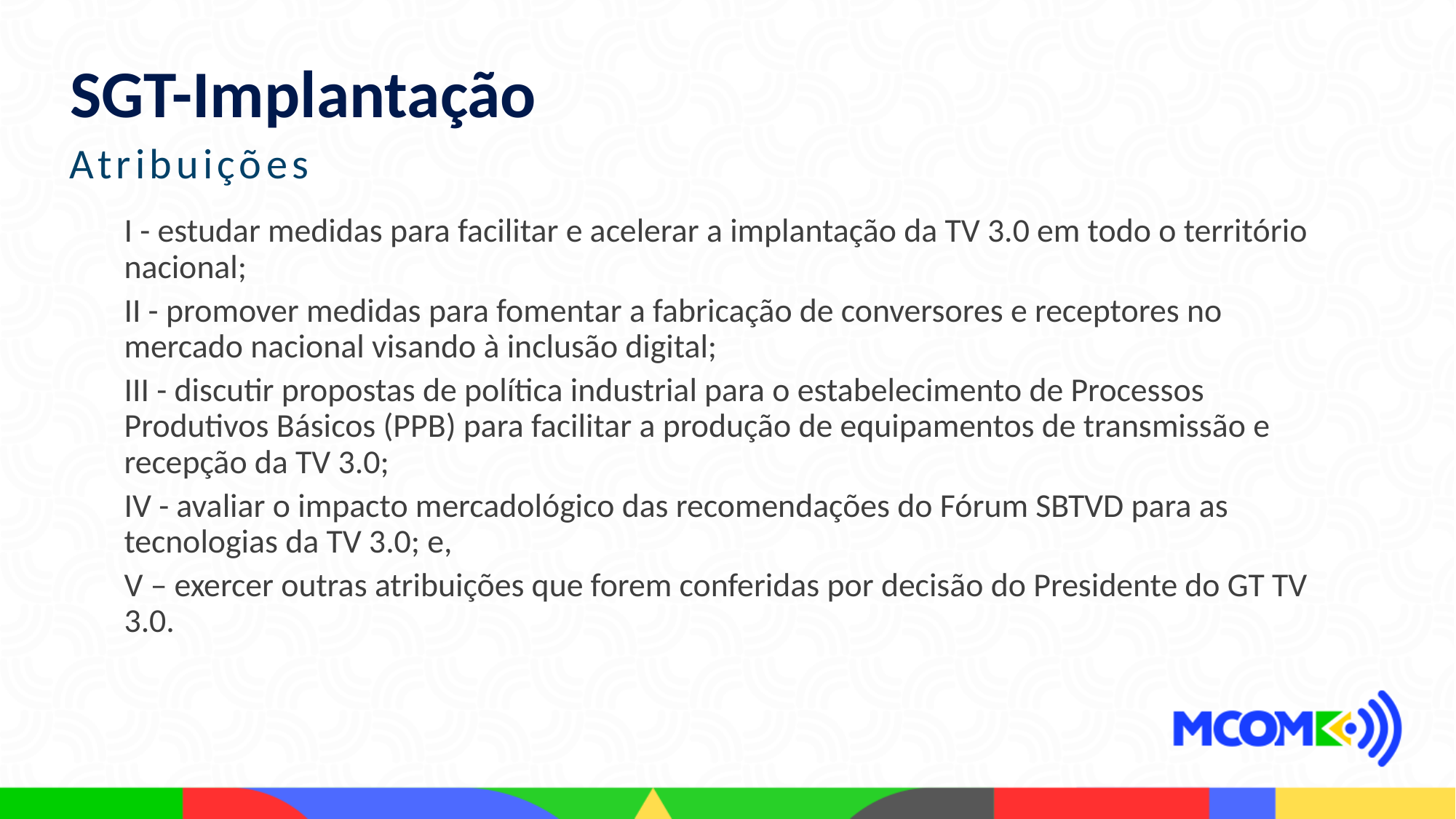

SGT-Implantação
Atribuições

I - estudar medidas para facilitar e acelerar a implantação da TV 3.0 em todo o território nacional;
II - promover medidas para fomentar a fabricação de conversores e receptores no mercado nacional visando à inclusão digital;
III - discutir propostas de política industrial para o estabelecimento de Processos Produtivos Básicos (PPB) para facilitar a produção de equipamentos de transmissão e recepção da TV 3.0;
IV - avaliar o impacto mercadológico das recomendações do Fórum SBTVD para as tecnologias da TV 3.0; e,
V – exercer outras atribuições que forem conferidas por decisão do Presidente do GT TV 3.0.